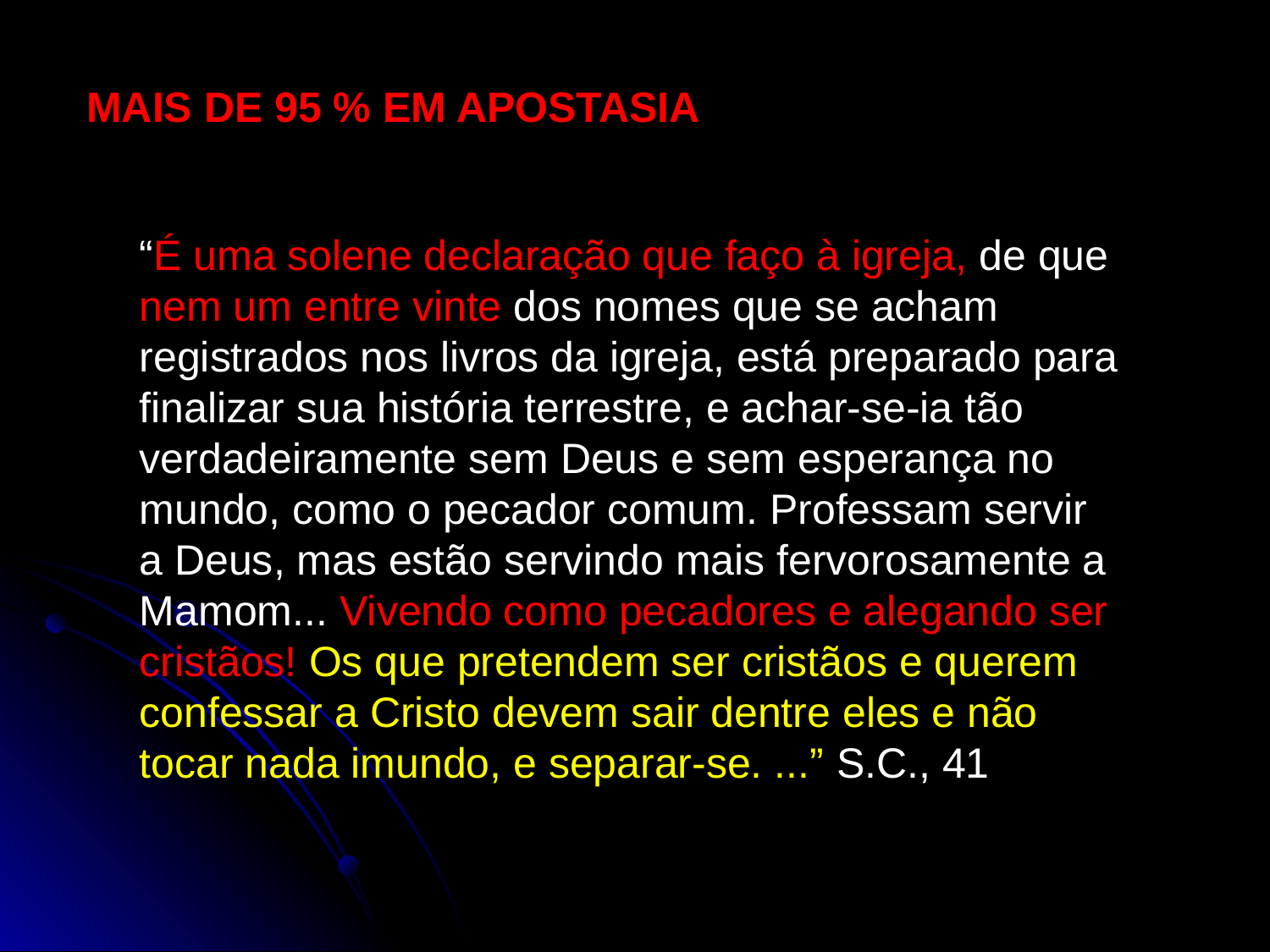

MAIS DE 95 % EM APOSTASIA
“É uma solene declaração que faço à igreja, de que nem um entre vinte dos nomes que se acham registrados nos livros da igreja, está preparado para finalizar sua história terrestre, e achar-se-ia tão verdadeiramente sem Deus e sem esperança no mundo, como o pecador comum. Professam servir a Deus, mas estão servindo mais fervorosamente a Mamom... Vivendo como pecadores e alegando ser cristãos! Os que pretendem ser cristãos e querem confessar a Cristo devem sair dentre eles e não tocar nada imundo, e separar-se. ...” S.C., 41